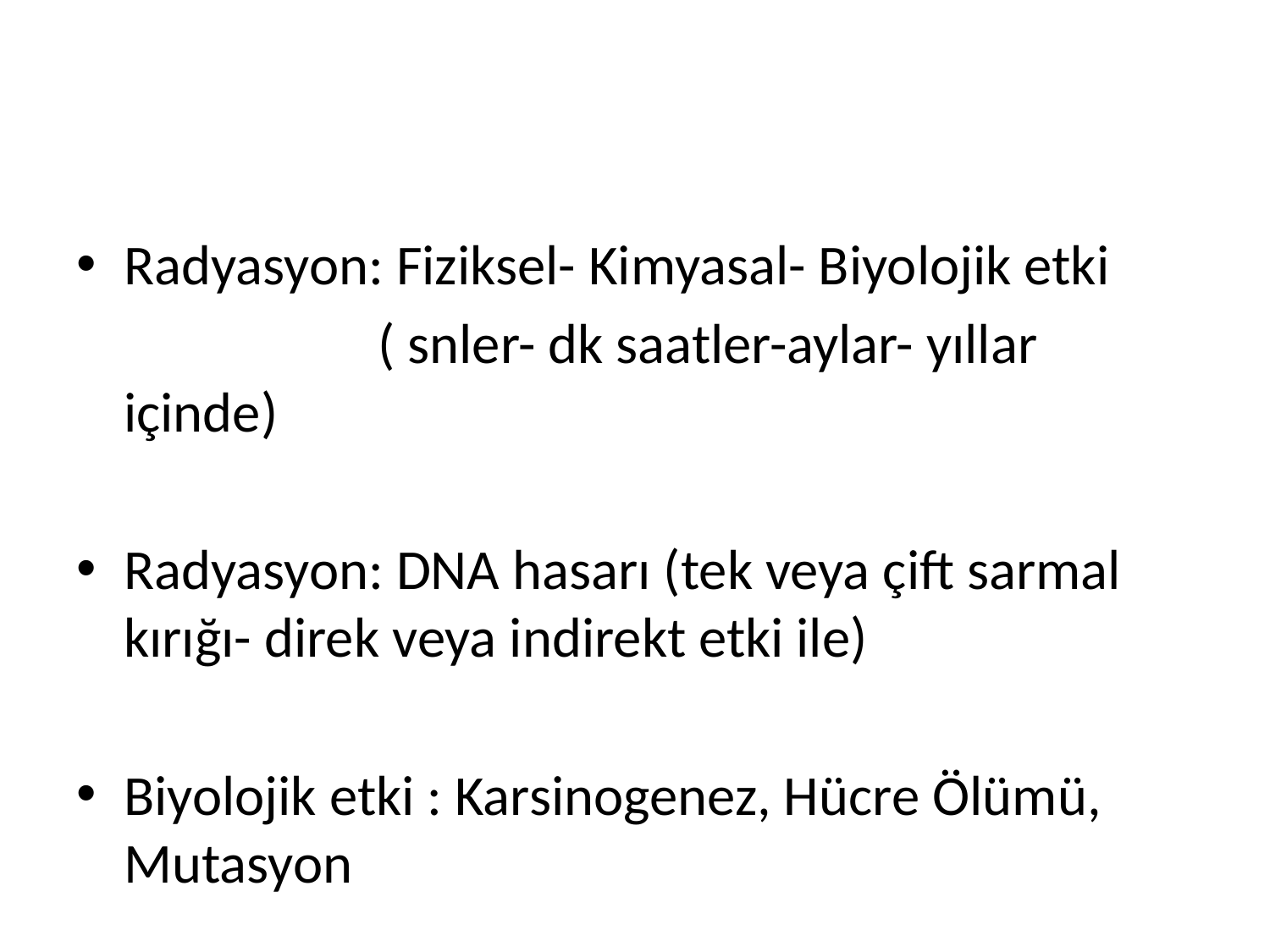

#
Radyasyon: Fiziksel- Kimyasal- Biyolojik etki
			( snler- dk saatler-aylar- yıllar içinde)

Radyasyon: DNA hasarı (tek veya çift sarmal kırığı- direk veya indirekt etki ile)

Biyolojik etki : Karsinogenez, Hücre Ölümü, Mutasyon